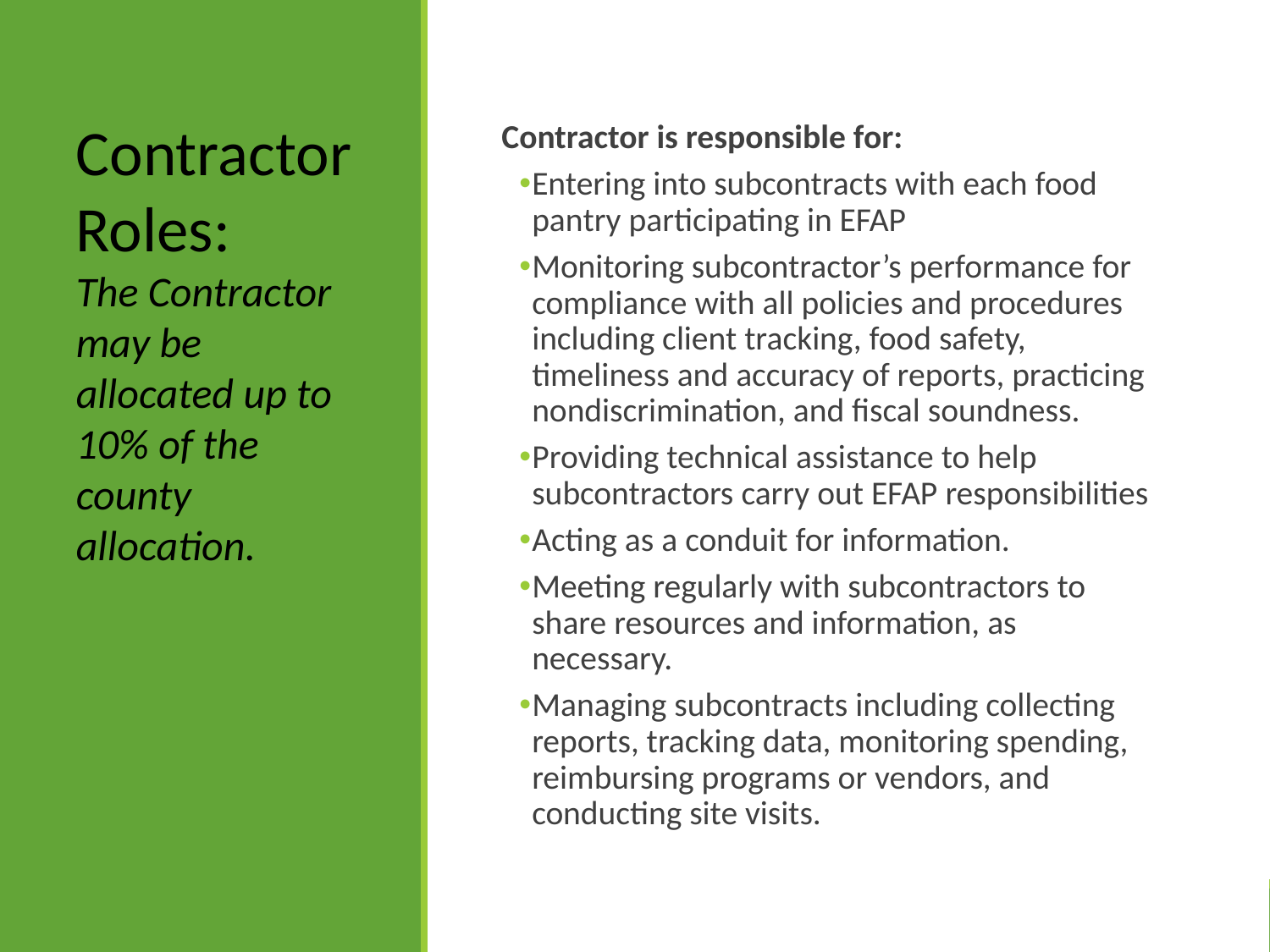

Contractor is responsible for:
Entering into subcontracts with each food pantry participating in EFAP
Monitoring subcontractor’s performance for compliance with all policies and procedures including client tracking, food safety, timeliness and accuracy of reports, practicing nondiscrimination, and fiscal soundness.
Providing technical assistance to help subcontractors carry out EFAP responsibilities
Acting as a conduit for information.
Meeting regularly with subcontractors to share resources and information, as necessary.
Managing subcontracts including collecting reports, tracking data, monitoring spending, reimbursing programs or vendors, and conducting site visits.
Contractor Roles:
The Contractor may be allocated up to 10% of the county allocation.

WFC March 21